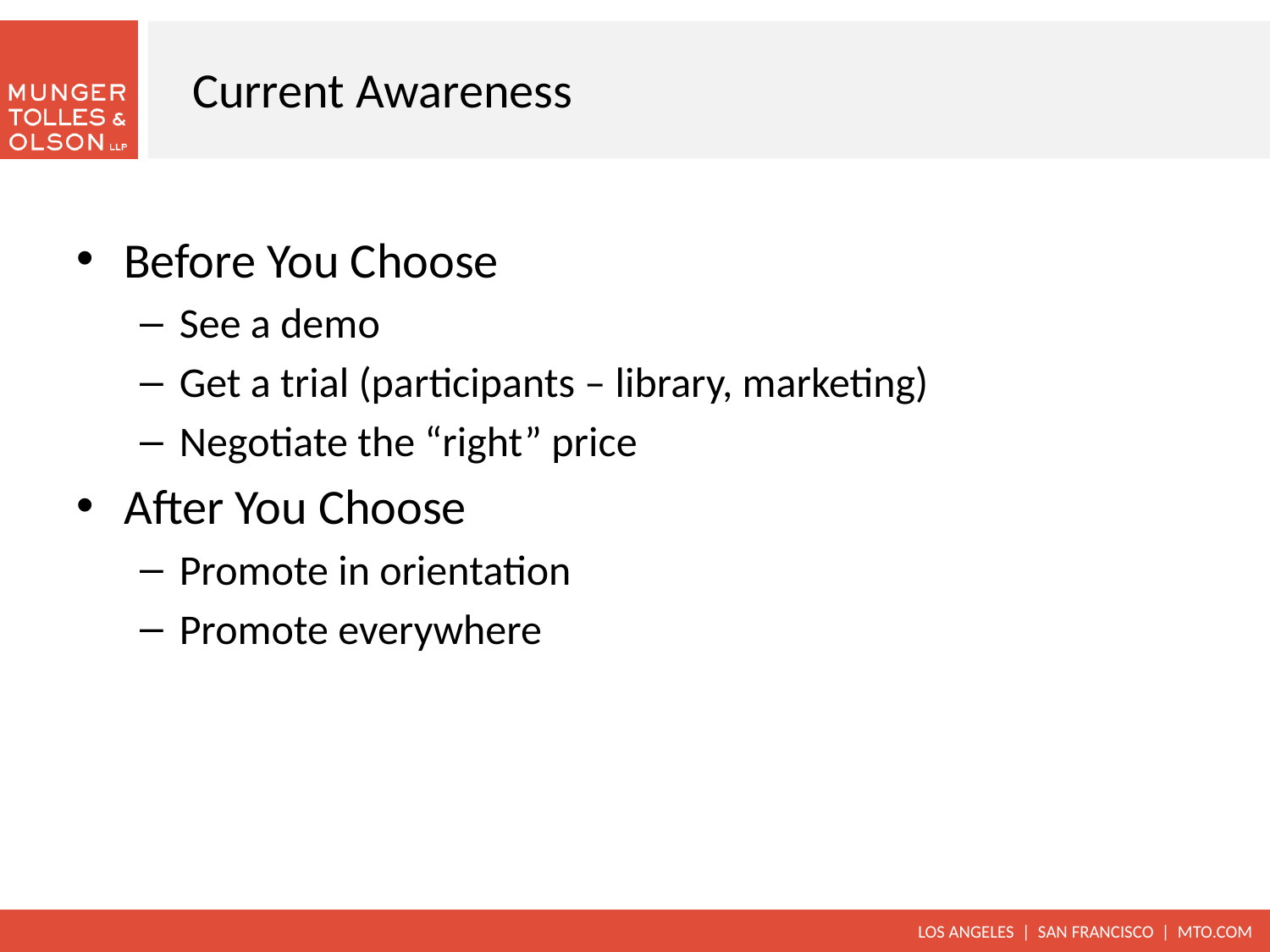

# Current Awareness
Before You Choose
See a demo
Get a trial (participants – library, marketing)
Negotiate the “right” price
After You Choose
Promote in orientation
Promote everywhere